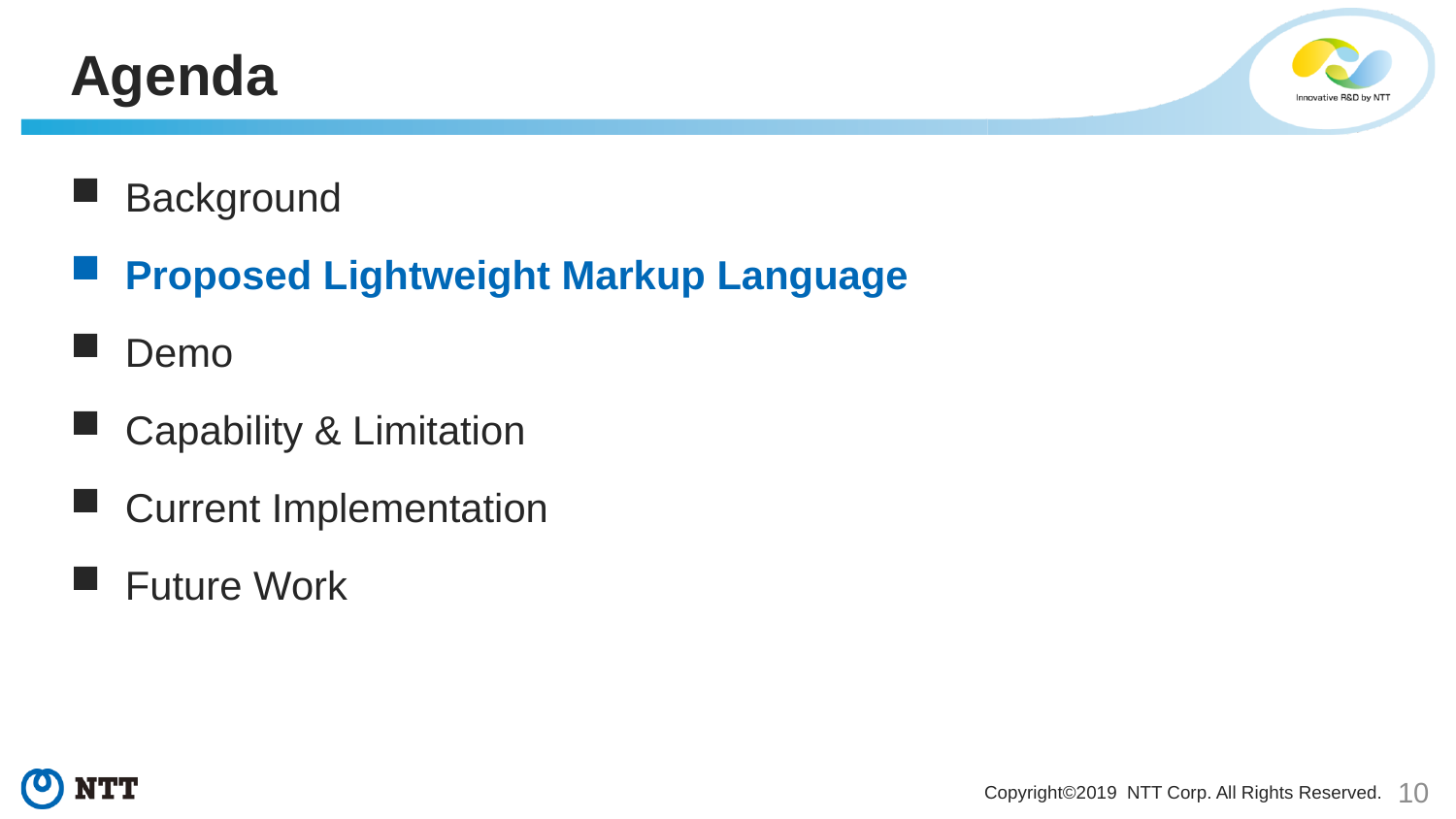

# Agenda
Background
Proposed Lightweight Markup Language
Demo
Capability & Limitation
Current Implementation
Future Work